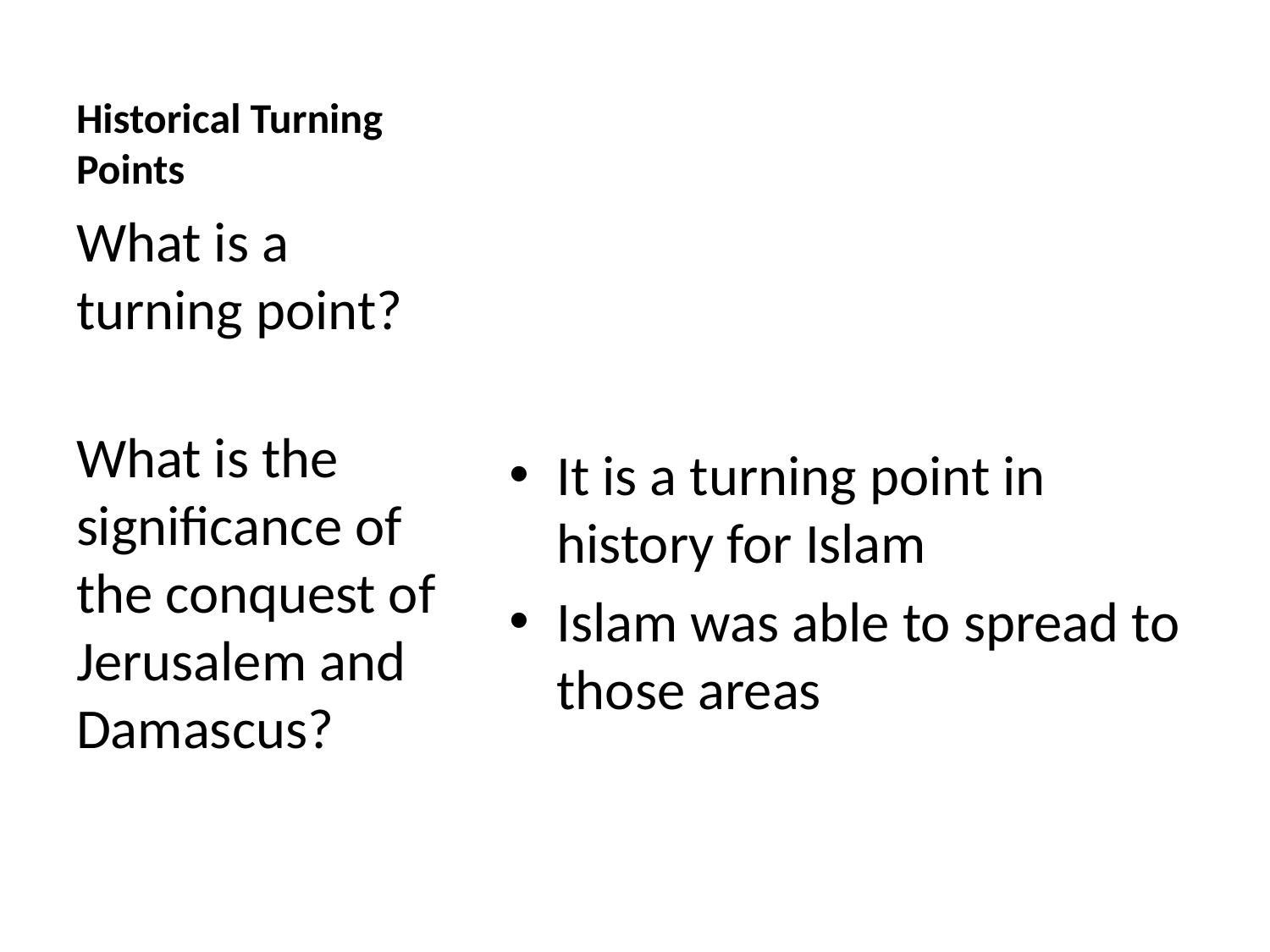

# Historical Turning Points

It is a turning point in history for Islam
Islam was able to spread to those areas
What is a turning point?

What is the significance of the conquest of Jerusalem and Damascus?